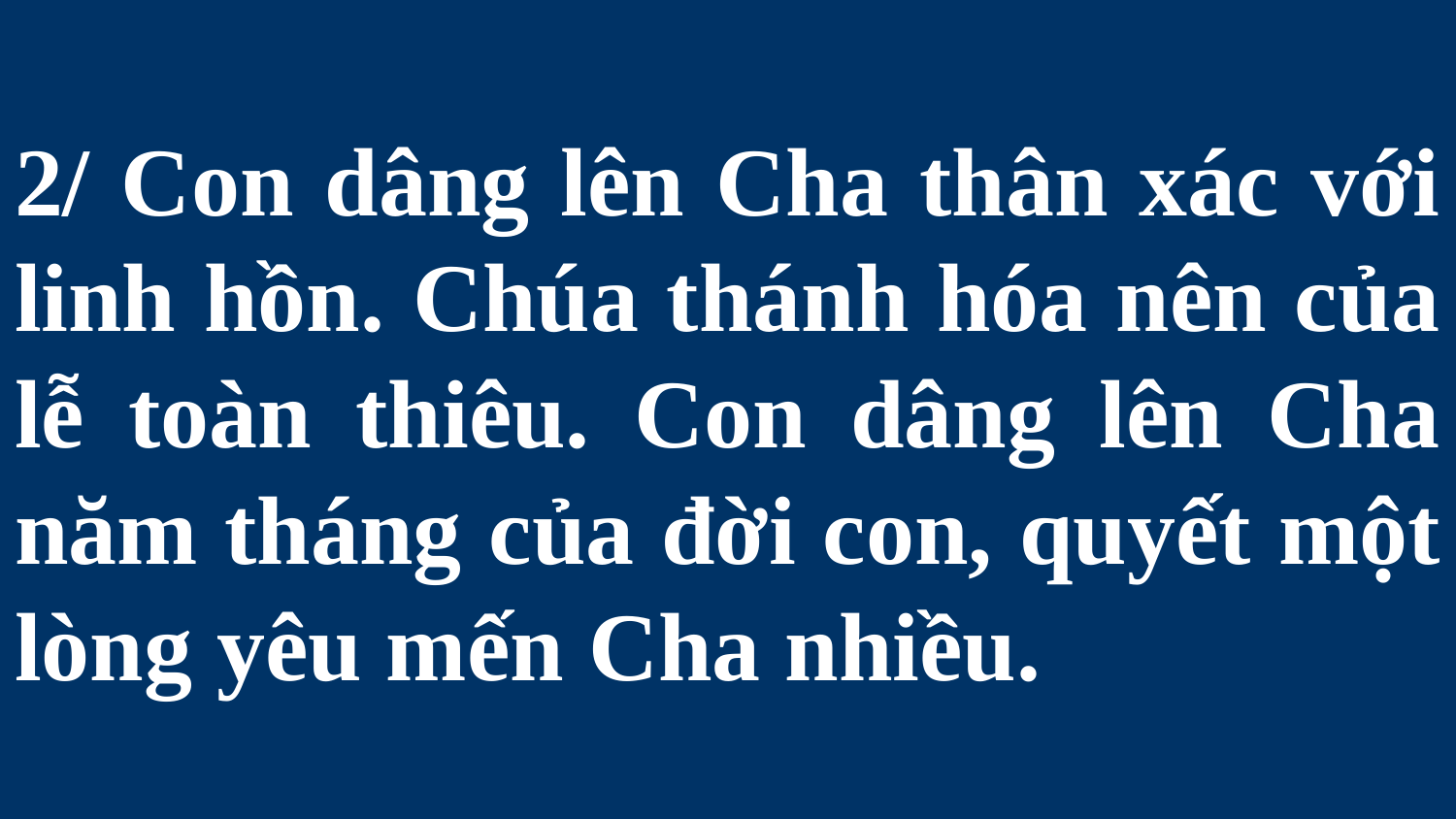

# 2/ Con dâng lên Cha thân xác với linh hồn. Chúa thánh hóa nên của lễ toàn thiêu. Con dâng lên Cha năm tháng của đời con, quyết một lòng yêu mến Cha nhiều.